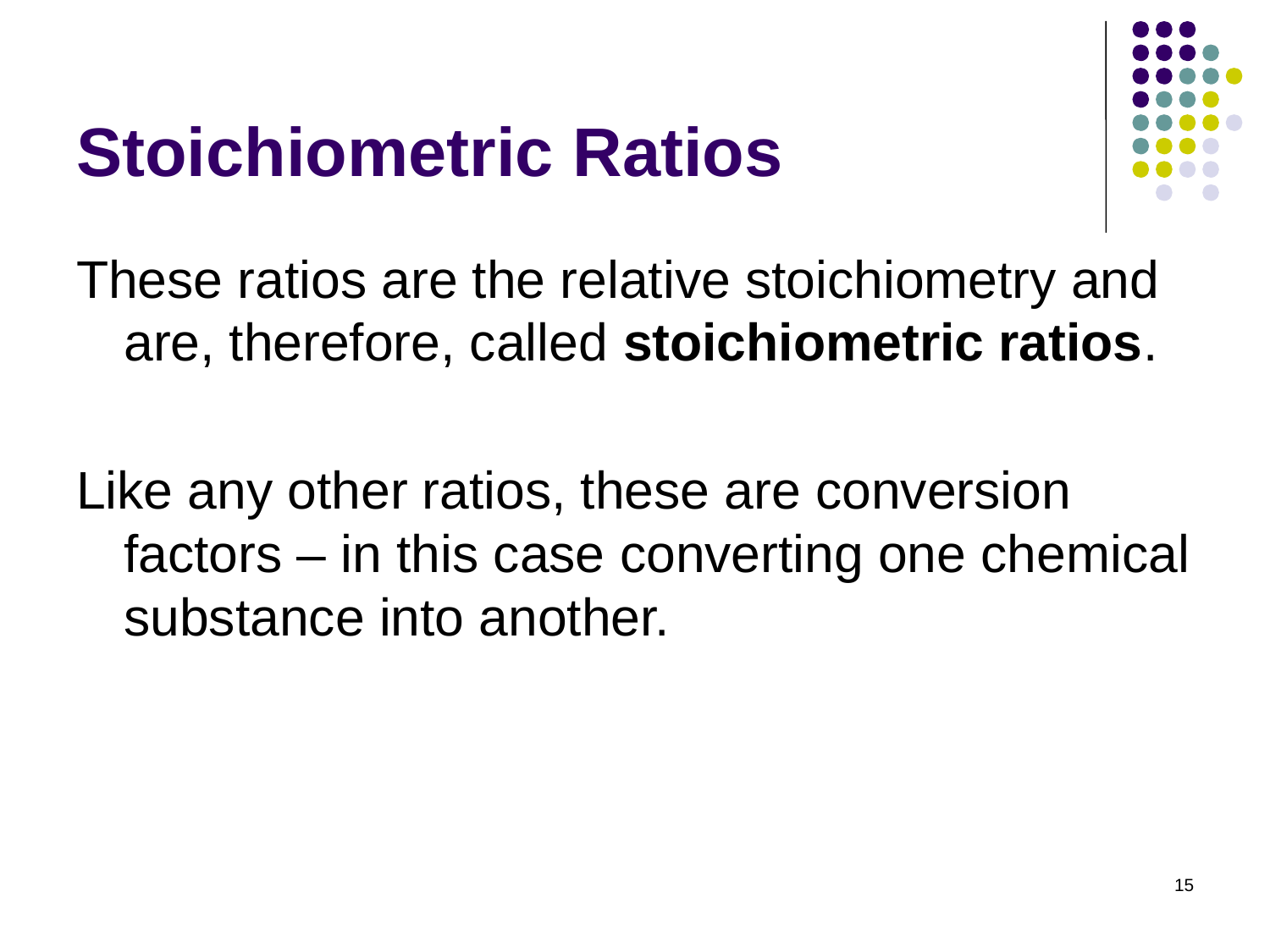

# Stoichiometric Ratios
These ratios are the relative stoichiometry and are, therefore, called stoichiometric ratios.

Like any other ratios, these are conversion factors – in this case converting one chemical substance into another.
15